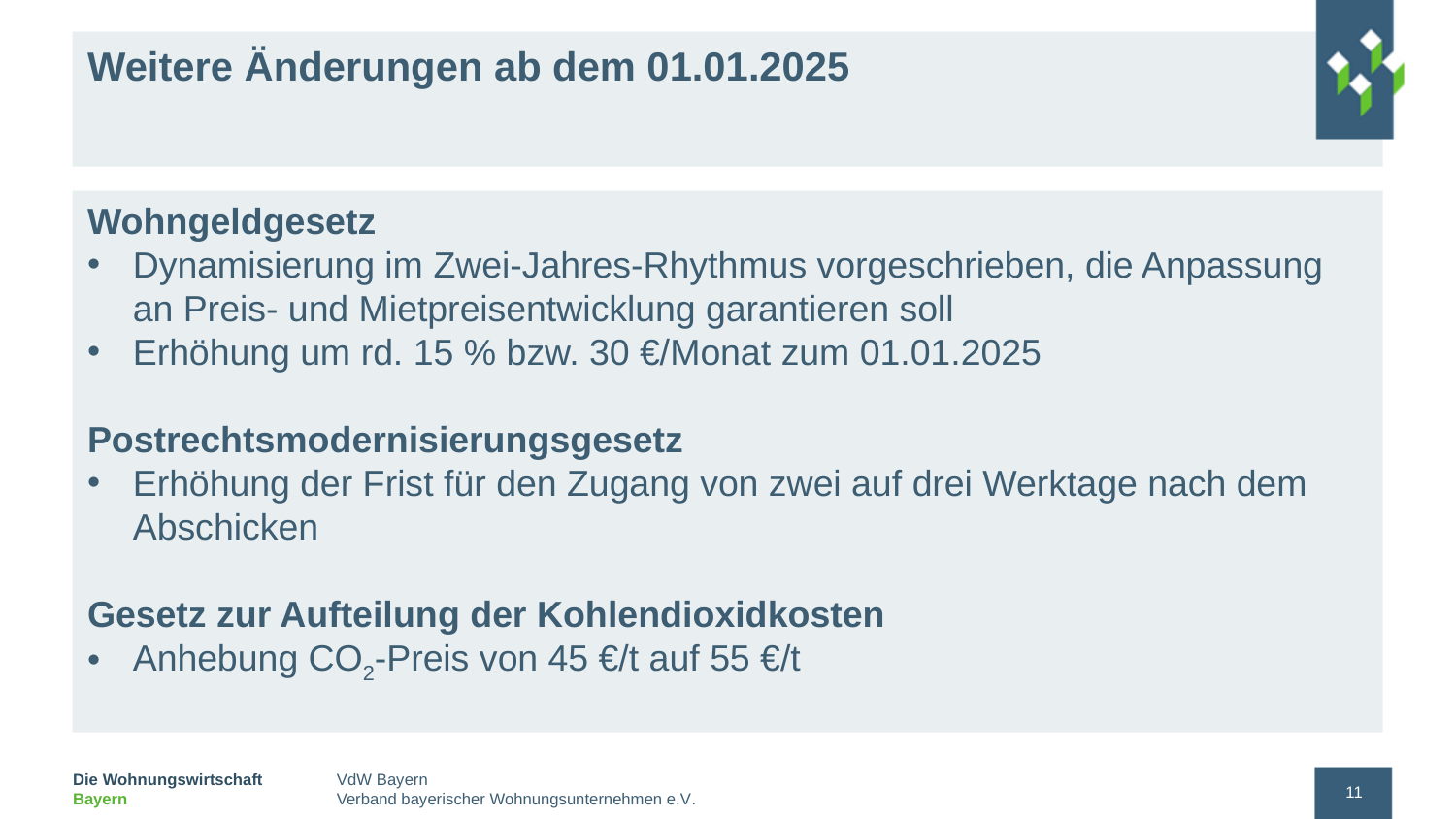

# Weitere Änderungen ab dem 01.01.2025
Wohngeldgesetz
Dynamisierung im Zwei-Jahres-Rhythmus vorgeschrieben, die Anpassung an Preis- und Mietpreisentwicklung garantieren soll
Erhöhung um rd. 15 % bzw. 30 €/Monat zum 01.01.2025

Postrechtsmodernisierungsgesetz
Erhöhung der Frist für den Zugang von zwei auf drei Werktage nach dem Abschicken

Gesetz zur Aufteilung der Kohlendioxidkosten
Anhebung CO2-Preis von 45 €/t auf 55 €/t
11